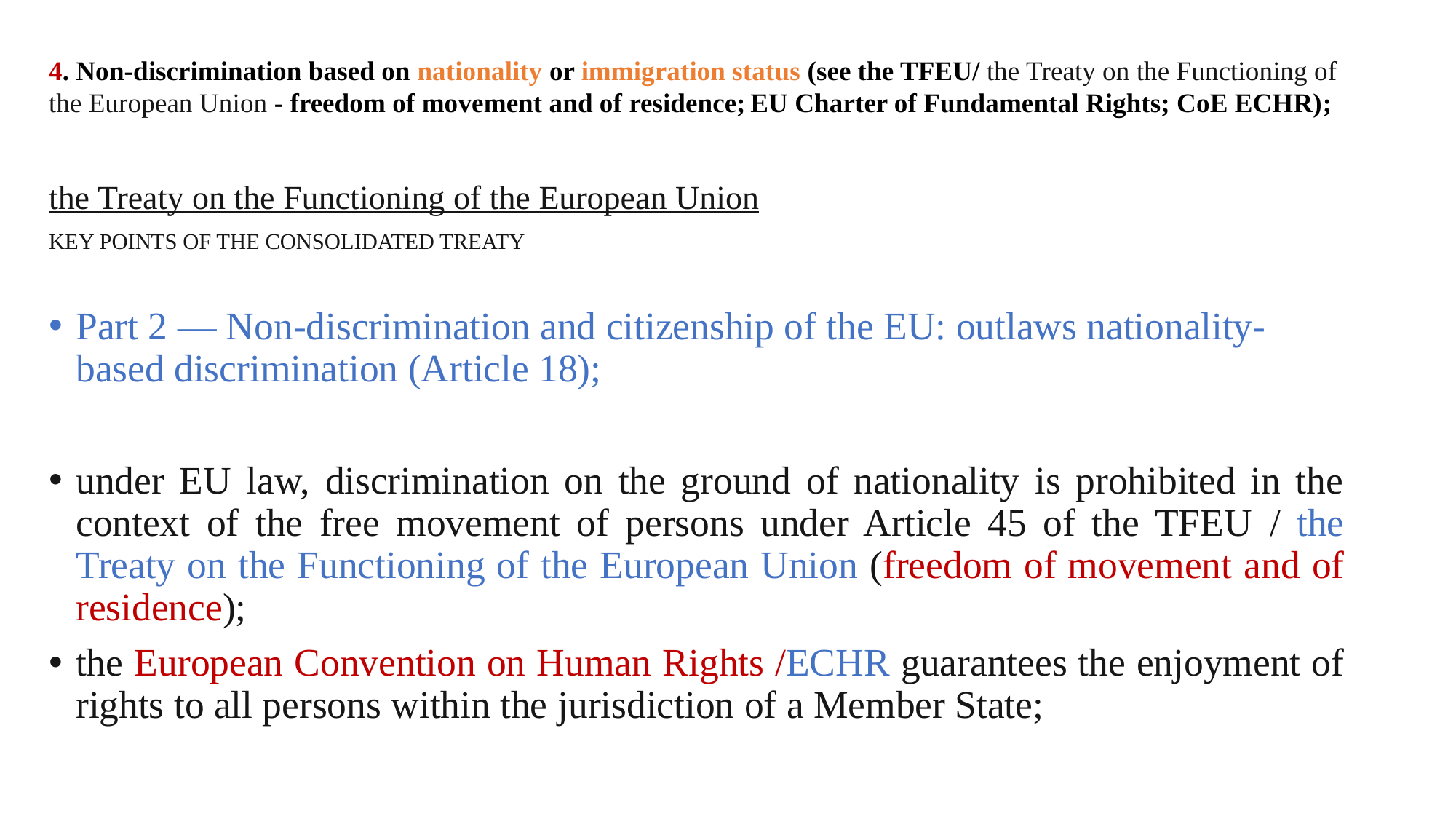

# 4. Non-discrimination based on nationality or immigration status (see the TFEU/ the Treaty on the Functioning of the European Union - freedom of movement and of residence; EU Charter of Fundamental Rights; CoE ECHR);
the Treaty on the Functioning of the European Union
KEY POINTS OF THE CONSOLIDATED TREATY

Part 2 — Non-discrimination and citizenship of the EU: outlaws nationality-based discrimination (Article 18);

under EU law, discrimination on the ground of nationality is prohibited in the context of the free movement of persons under Article 45 of the TFEU / the Treaty on the Functioning of the European Union (freedom of movement and of residence);
the European Convention on Human Rights /ECHR guarantees the enjoyment of rights to all persons within the jurisdiction of a Member State;